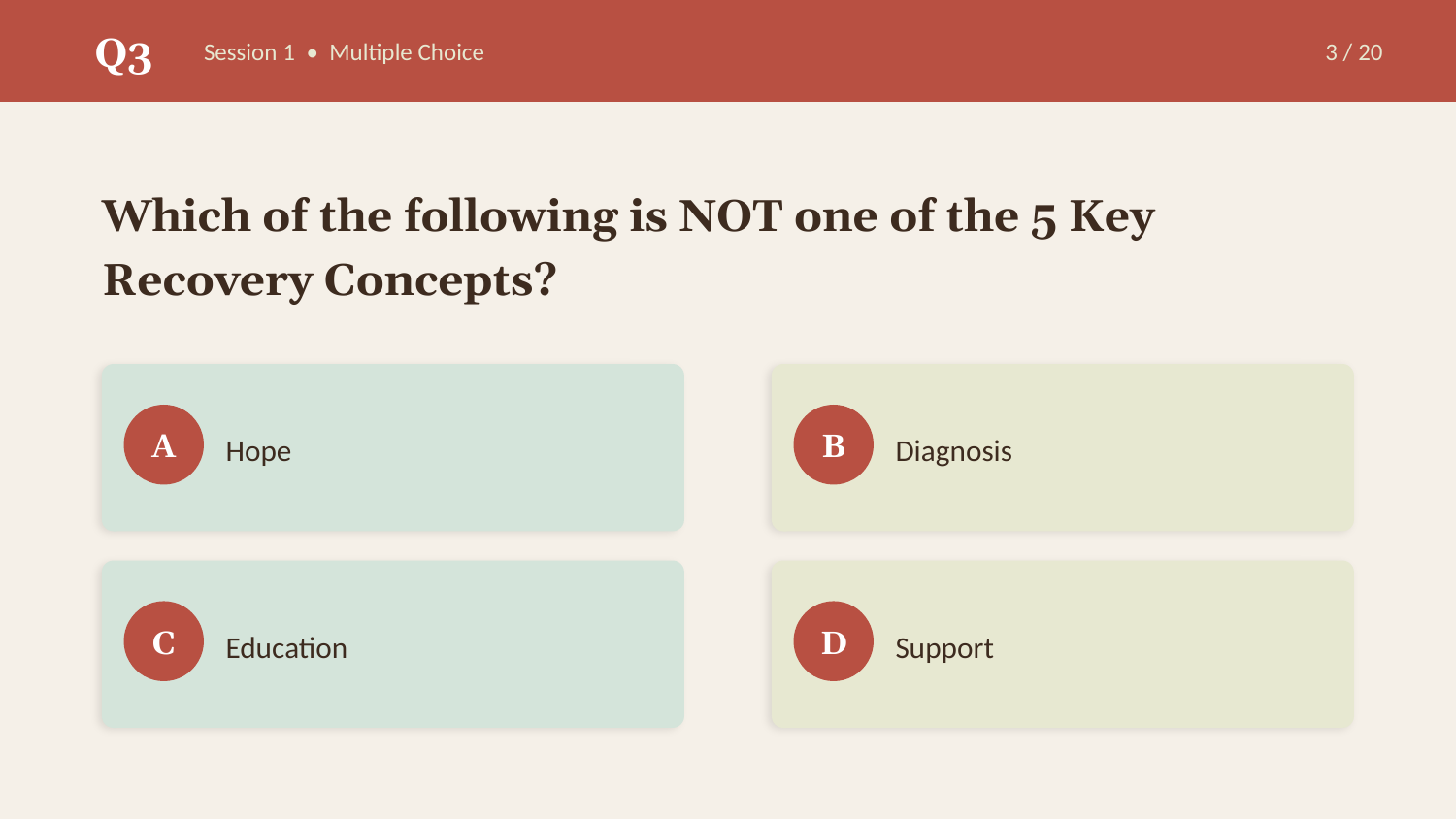

Q3
Session 1  •  Multiple Choice
3 / 20
Which of the following is NOT one of the 5 Key Recovery Concepts?

Hope
Diagnosis

A

B

Education
Support

C

D